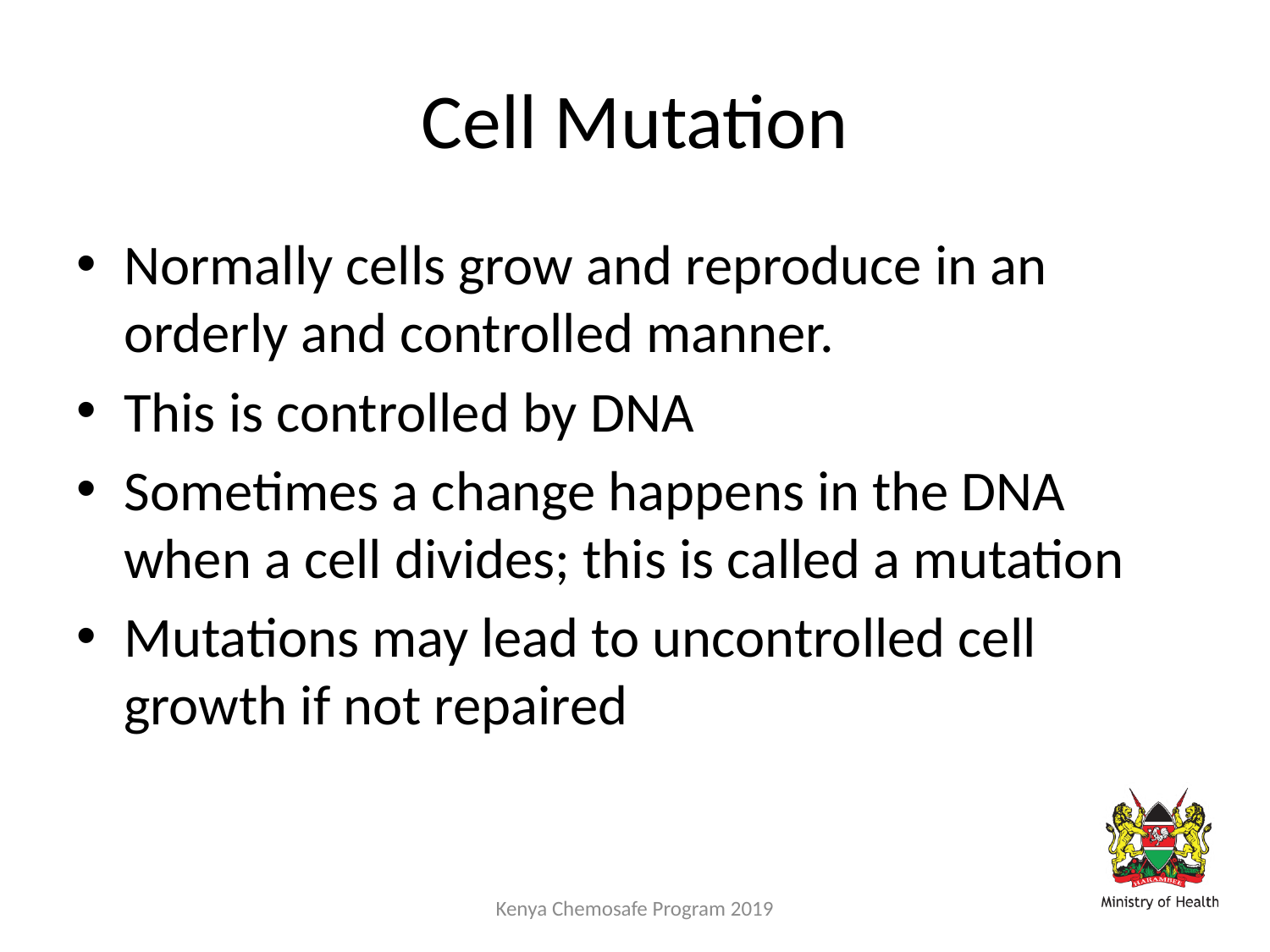

# Cell Mutation
Normally cells grow and reproduce in an orderly and controlled manner.
This is controlled by DNA
Sometimes a change happens in the DNA when a cell divides; this is called a mutation
Mutations may lead to uncontrolled cell growth if not repaired
Kenya Chemosafe Program 2019